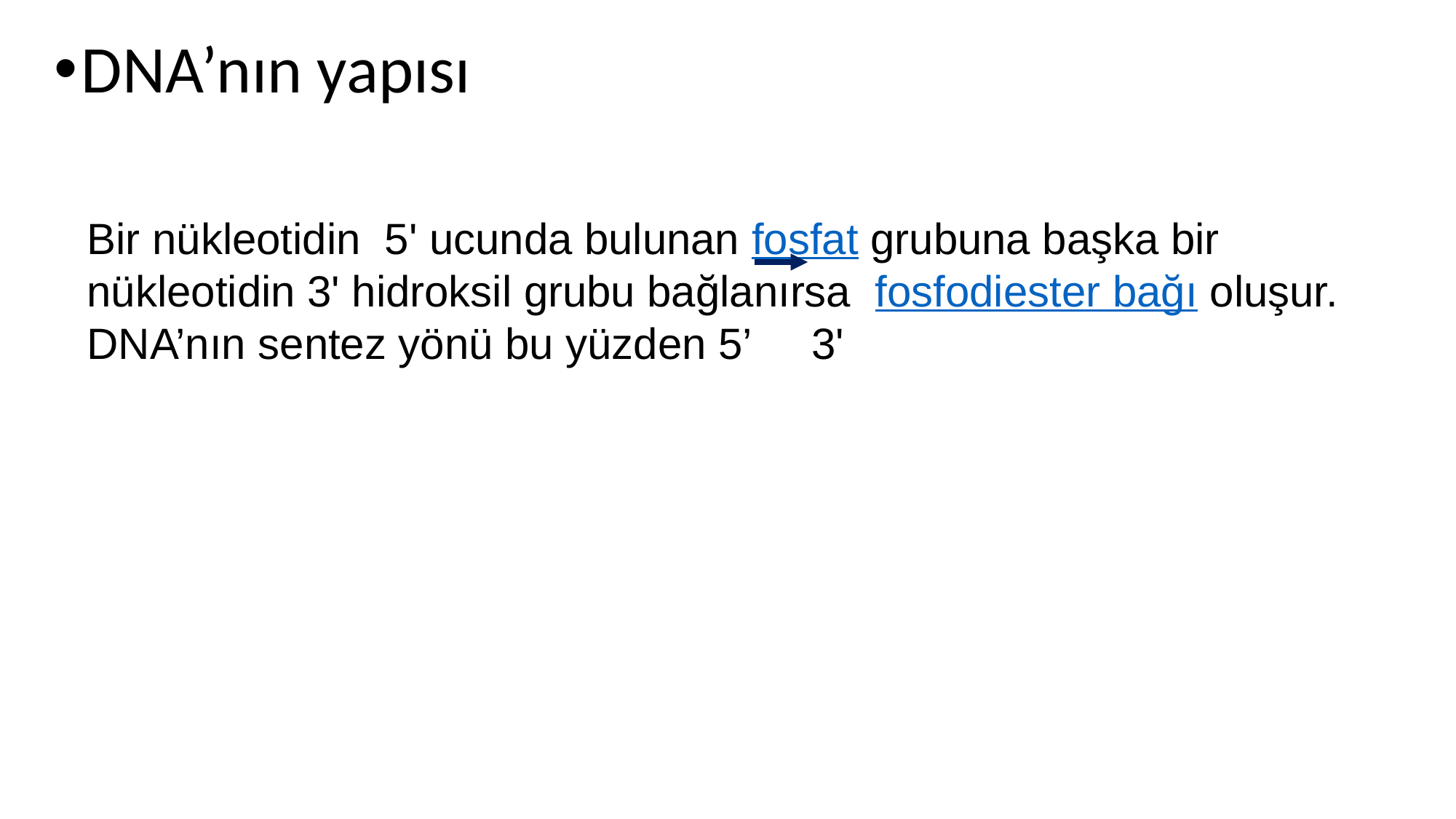

DNA’nın yapısı
Bir nükleotidin  5' ucunda bulunan fosfat grubuna başka bir nükleotidin 3' hidroksil grubu bağlanırsa  fosfodiester bağı oluşur. DNA’nın sentez yönü bu yüzden 5’     3'